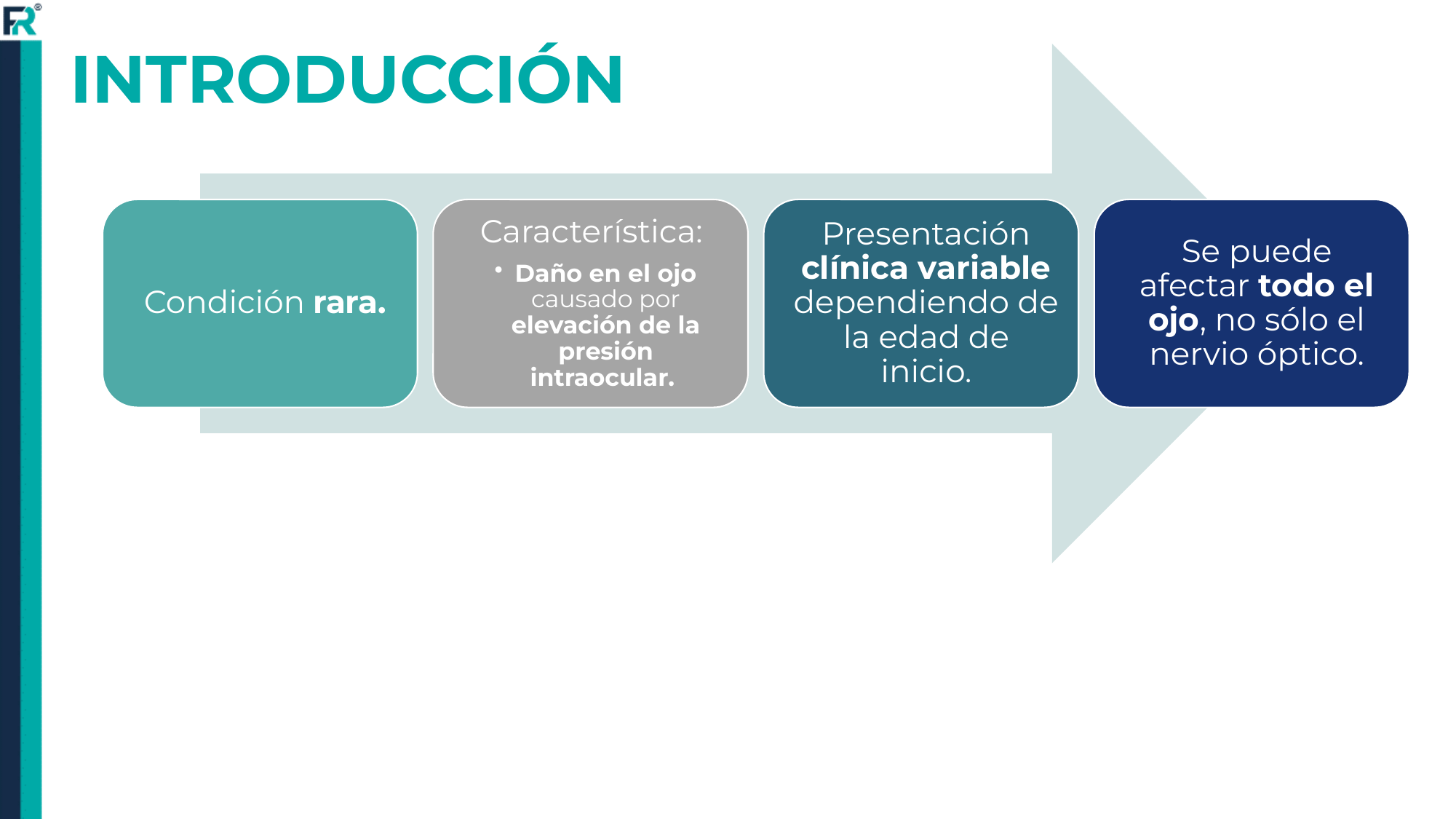

# INTRODUCCIÓN
Condición rara.
Característica:
Daño en el ojo causado por elevación de la presión intraocular.
Presentación clínica variable dependiendo de la edad de inicio.
Se puede afectar todo el ojo, no sólo el nervio óptico.